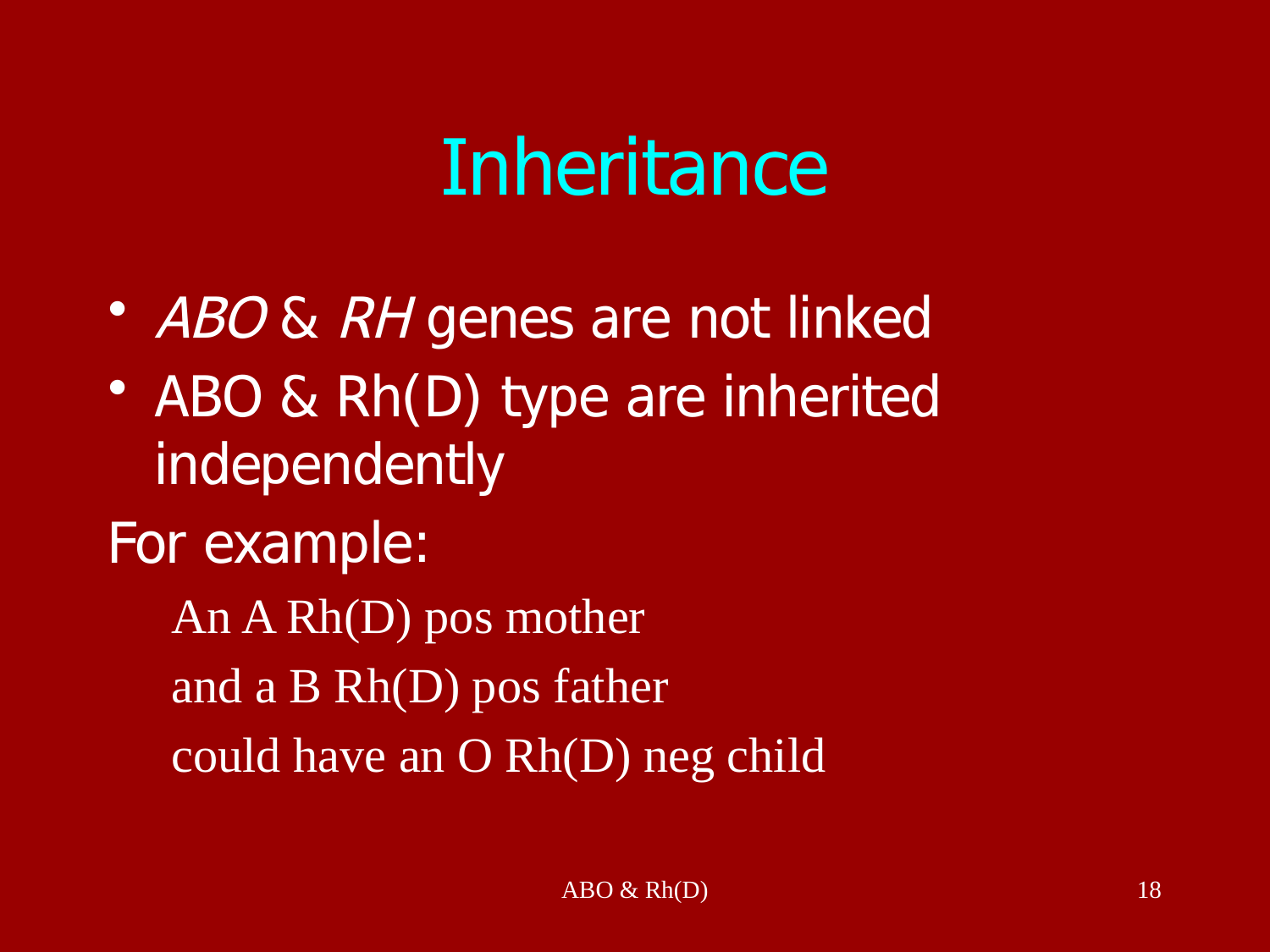

# Inheritance
ABO & RH genes are not linked
ABO & Rh(D) type are inherited independently
For example:
An A Rh(D) pos mother
and a B Rh(D) pos father
could have an O Rh(D) neg child
ABO & Rh(D)
18